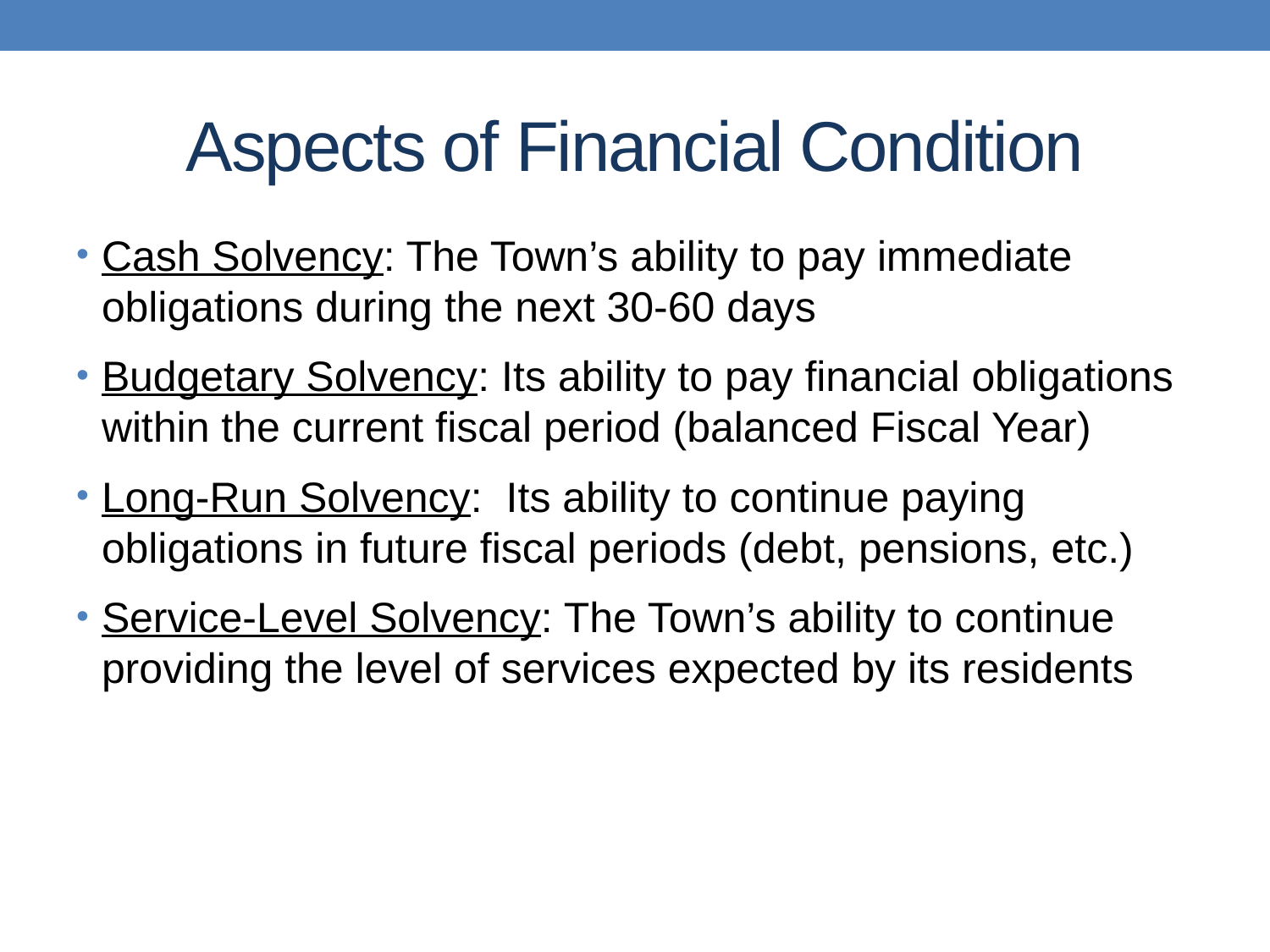

# Aspects of Financial Condition
Cash Solvency: The Town’s ability to pay immediate obligations during the next 30-60 days
Budgetary Solvency: Its ability to pay financial obligations within the current fiscal period (balanced Fiscal Year)
Long-Run Solvency:  Its ability to continue paying obligations in future fiscal periods (debt, pensions, etc.)
Service-Level Solvency: The Town’s ability to continue providing the level of services expected by its residents